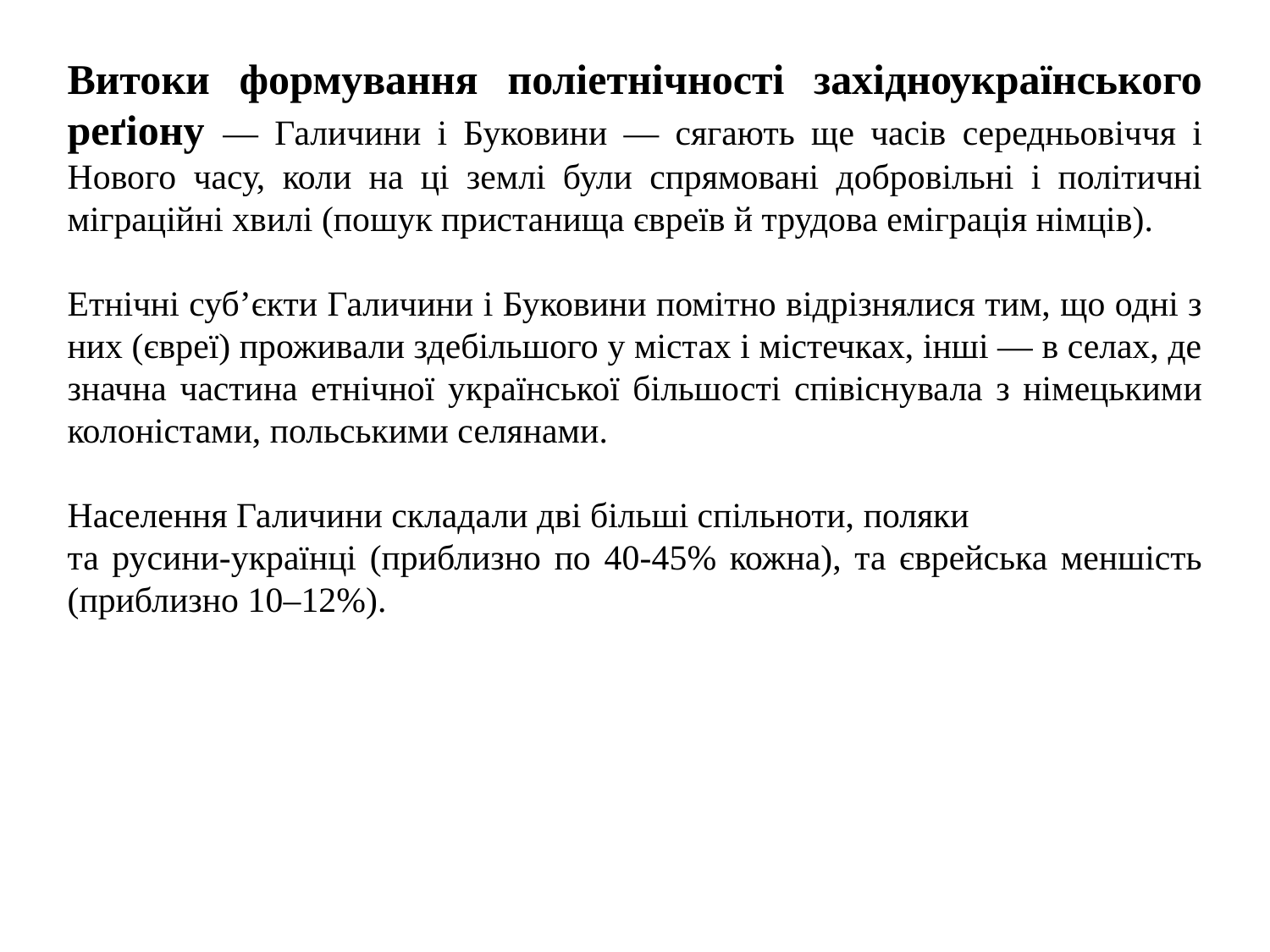

Витоки формування поліетнічності західноукраїнського реґіону — Галичини і Буковини — сягають ще часів середньовіччя і Нового часу, коли на ці землі були спрямовані добровільні і політичні міграційні хвилі (пошук пристанища євреїв й трудова еміграція німців).

Етнічні суб’єкти Галичини і Буковини помітно відрізнялися тим, що одні з них (євреї) проживали здебільшого у містах і містечках, інші — в селах, де значна частина етнічної української більшості співіснувала з німецькими колоністами, польськими селянами.

Населення Галичини складали дві більші спільноти, поляки
та русини-українці (приблизно по 40-45% кожна), та єврейська меншість (приблизно 10–12%).